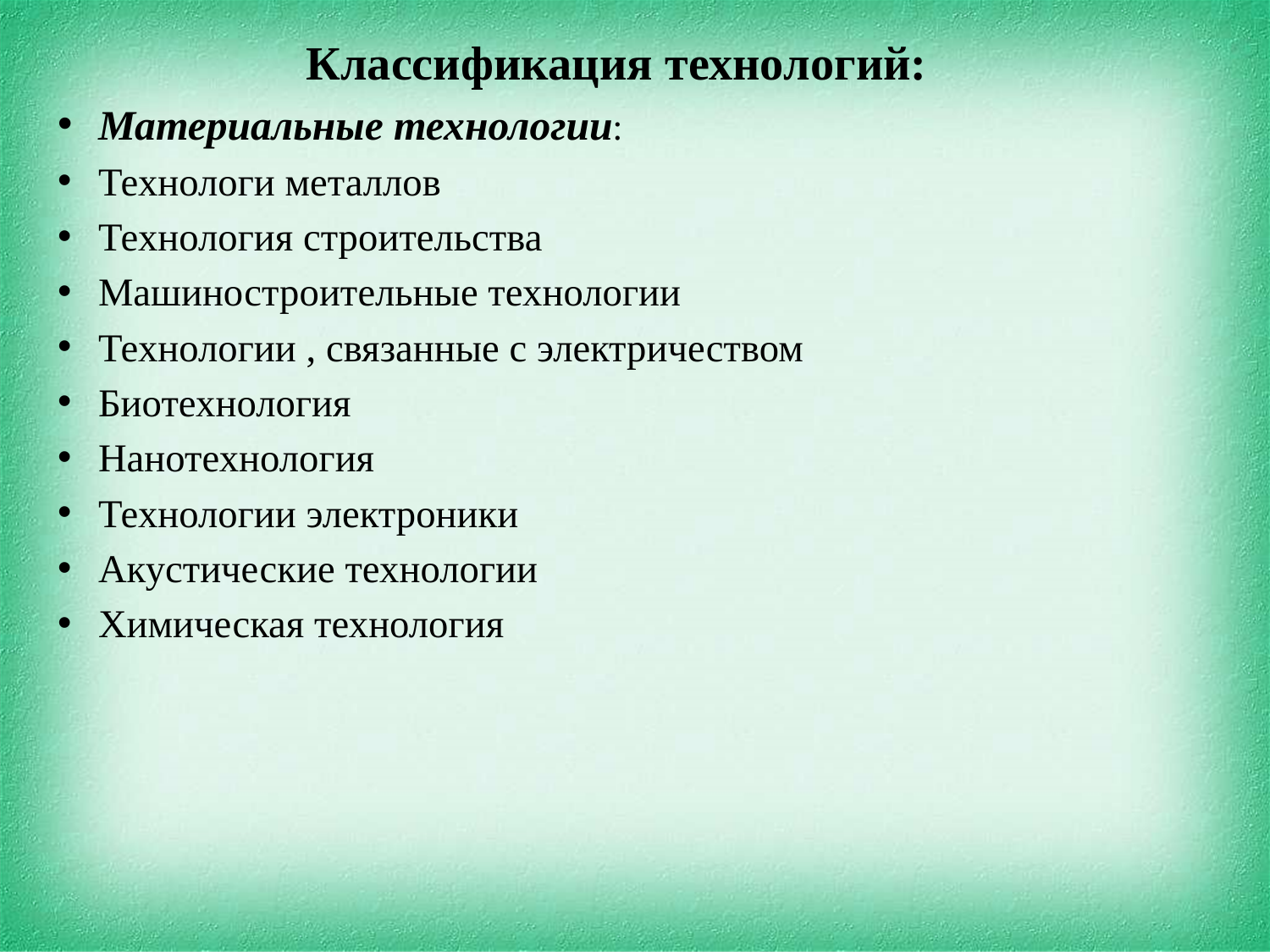

Классификация технологий:
Материальные технологии:
Технологи металлов
Технология строительства
Машиностроительные технологии
Технологии , связанные с электричеством
Биотехнология
Нанотехнология
Технологии электроники
Акустические технологии
Химическая технология